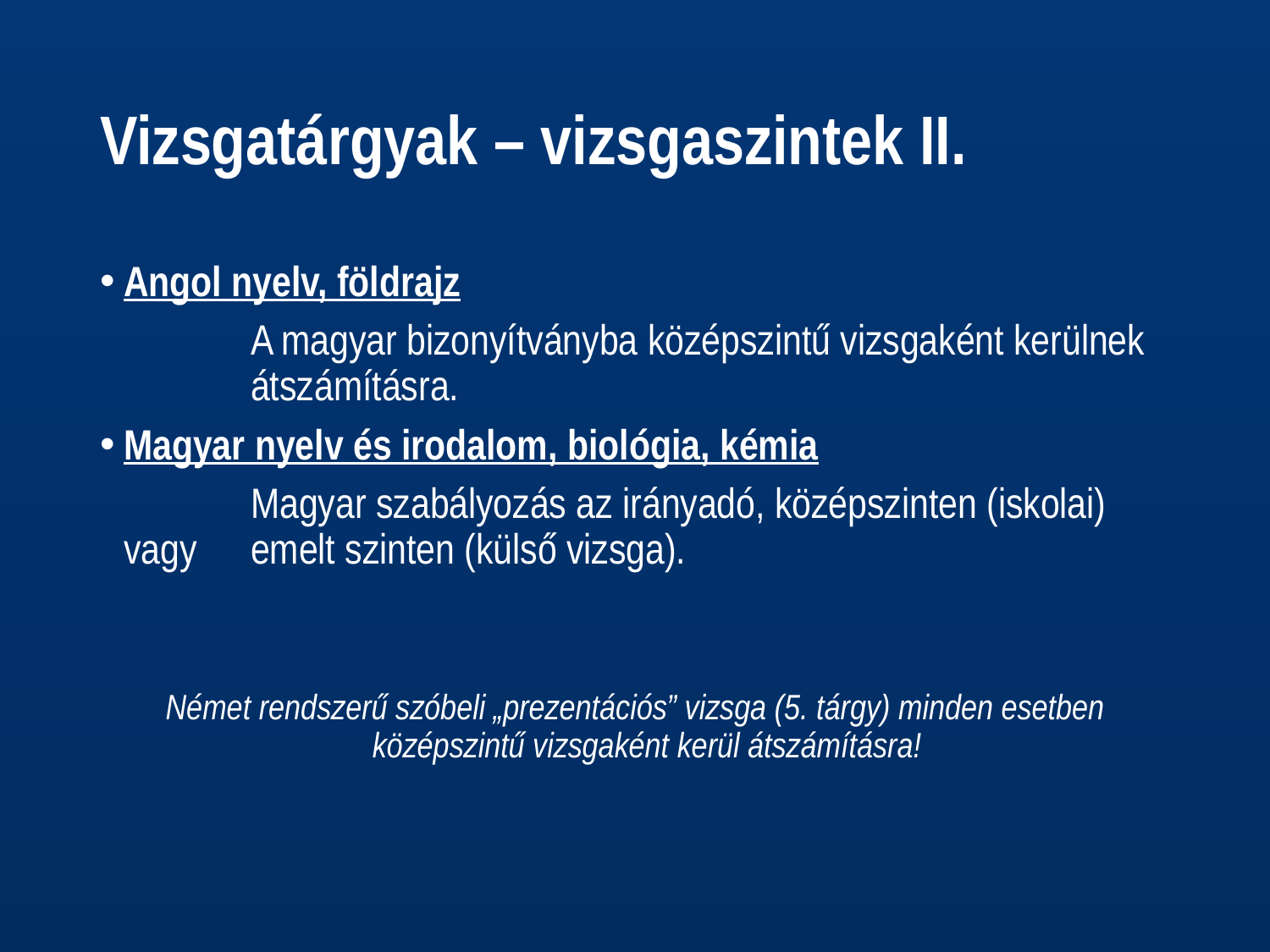

# Vizsgatárgyak – vizsgaszintek II.
Angol nyelv, földrajz
		A magyar bizonyítványba középszintű vizsgaként kerülnek 	átszámításra.
Magyar nyelv és irodalom, biológia, kémia
		Magyar szabályozás az irányadó, középszinten (iskolai) vagy 	emelt szinten (külső vizsga).

Német rendszerű szóbeli „prezentációs” vizsga (5. tárgy) minden esetben középszintű vizsgaként kerül átszámításra!